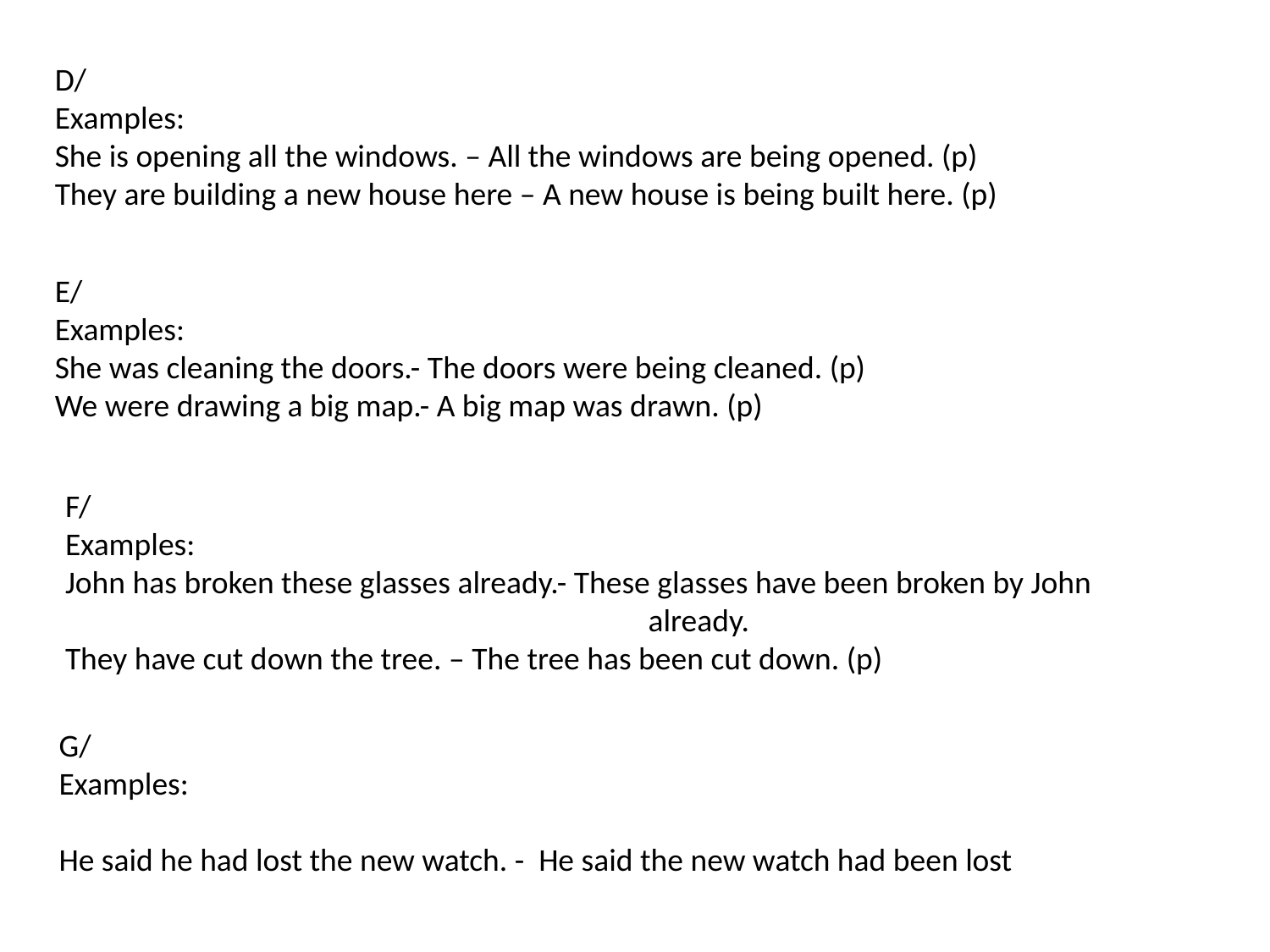

D/
Examples:
She is opening all the windows. – All the windows are being opened. (p)
They are building a new house here – A new house is being built here. (p)
E/
Examples:
She was cleaning the doors.- The doors were being cleaned. (p)
We were drawing a big map.- A big map was drawn. (p)
F/
Examples:
John has broken these glasses already.- These glasses have been broken by John
                                                                                 already.
They have cut down the tree. – The tree has been cut down. (p)
G/
Examples:

He said he had lost the new watch. -  He said the new watch had been lost